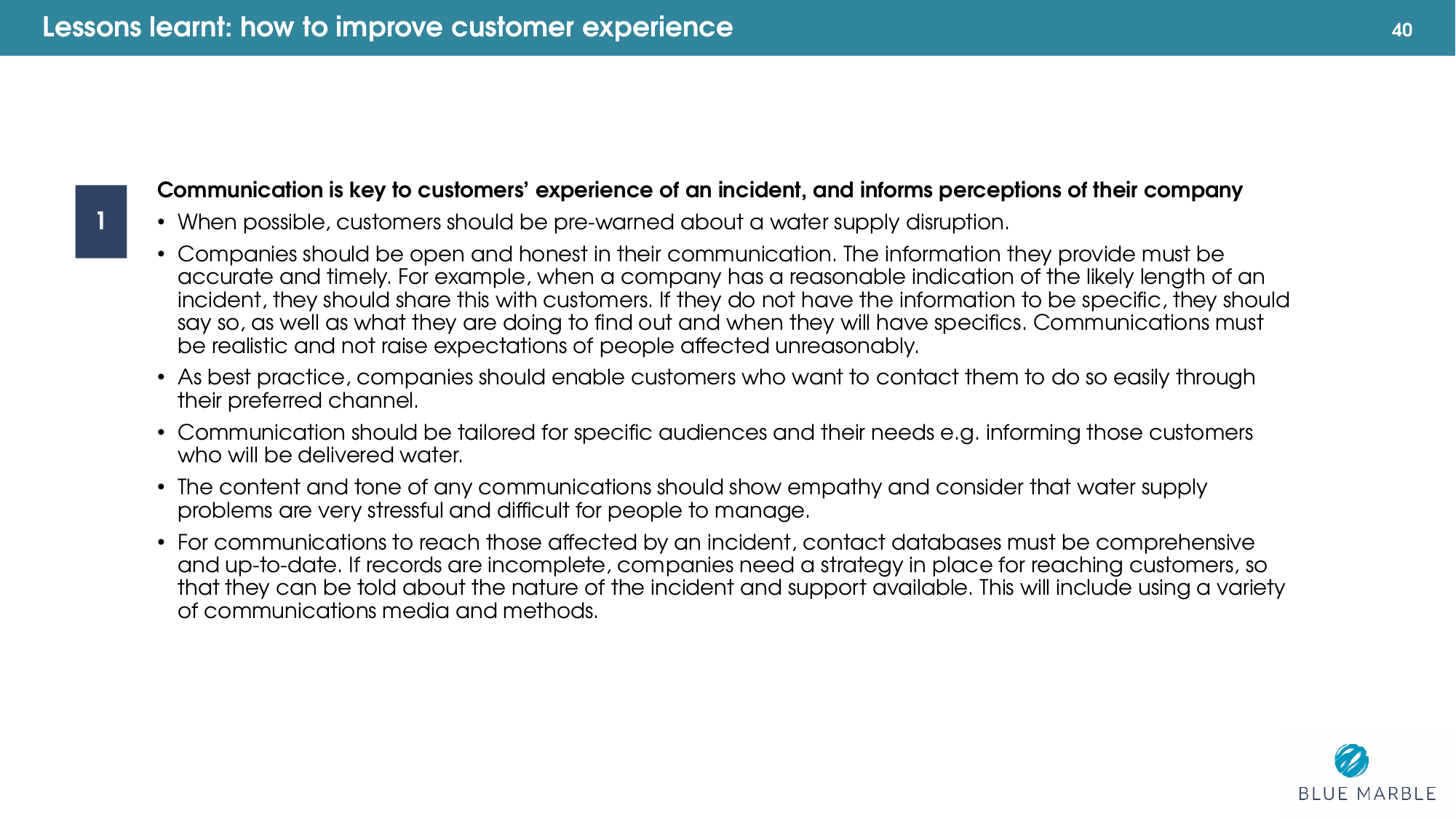

Lessons learnt: how to improve customer experience
40
Communication is key to customers’ experience of an incident, and informs perceptions of their company
When possible, customers should be pre-warned about a water supply disruption.
Companies should be open and honest in their communication. The information they provide must be accurate and timely. For example, when a company has a reasonable indication of the likely length of an incident, they should share this with customers. If they do not have the information to be specific, they should say so, as well as what they are doing to find out and when they will have specifics. Communications must be realistic and not raise expectations of people affected unreasonably.
As best practice, companies should enable customers who want to contact them to do so easily through their preferred channel.
Communication should be tailored for specific audiences and their needs e.g. informing those customers who will be delivered water.
The content and tone of any communications should show empathy and consider that water supply problems are very stressful and difficult for people to manage.
For communications to reach those affected by an incident, contact databases must be comprehensive and up-to-date. If records are incomplete, companies need a strategy in place for reaching customers, so that they can be told about the nature of the incident and support available. This will include using a variety of communications media and methods.
1